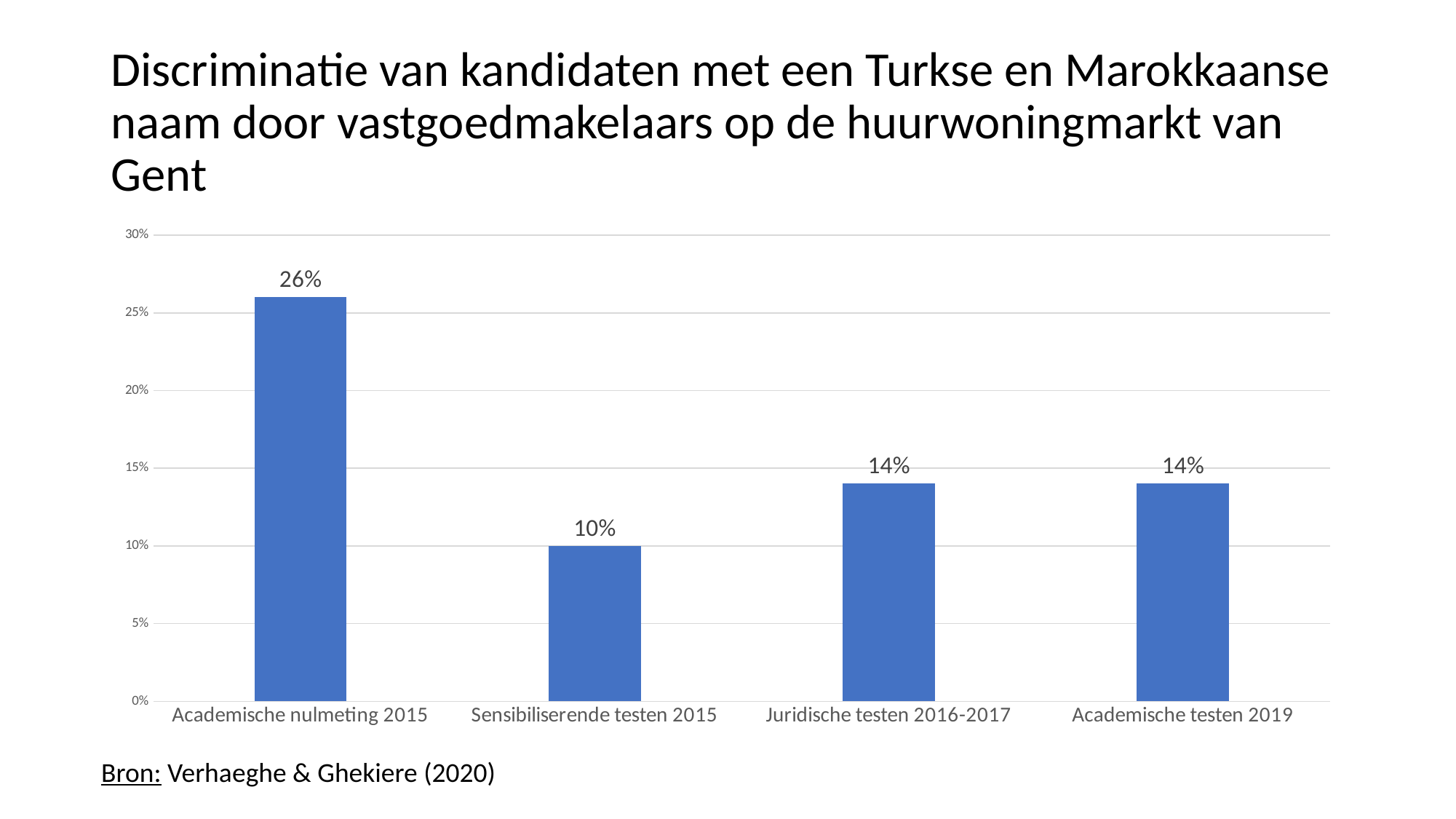

# Discriminatie van kandidaten met een Turkse en Marokkaanse naam door vastgoedmakelaars op de huurwoningmarkt van Gent

### Chart

| Category |  |
|---|---|
| Academische nulmeting 2015 | 0.26 |
| Sensibiliserende testen 2015 | 0.1 |
| Juridische testen 2016-2017 | 0.14 |
| Academische testen 2019 | 0.14 |
Bron: Verhaeghe & Ghekiere (2020)